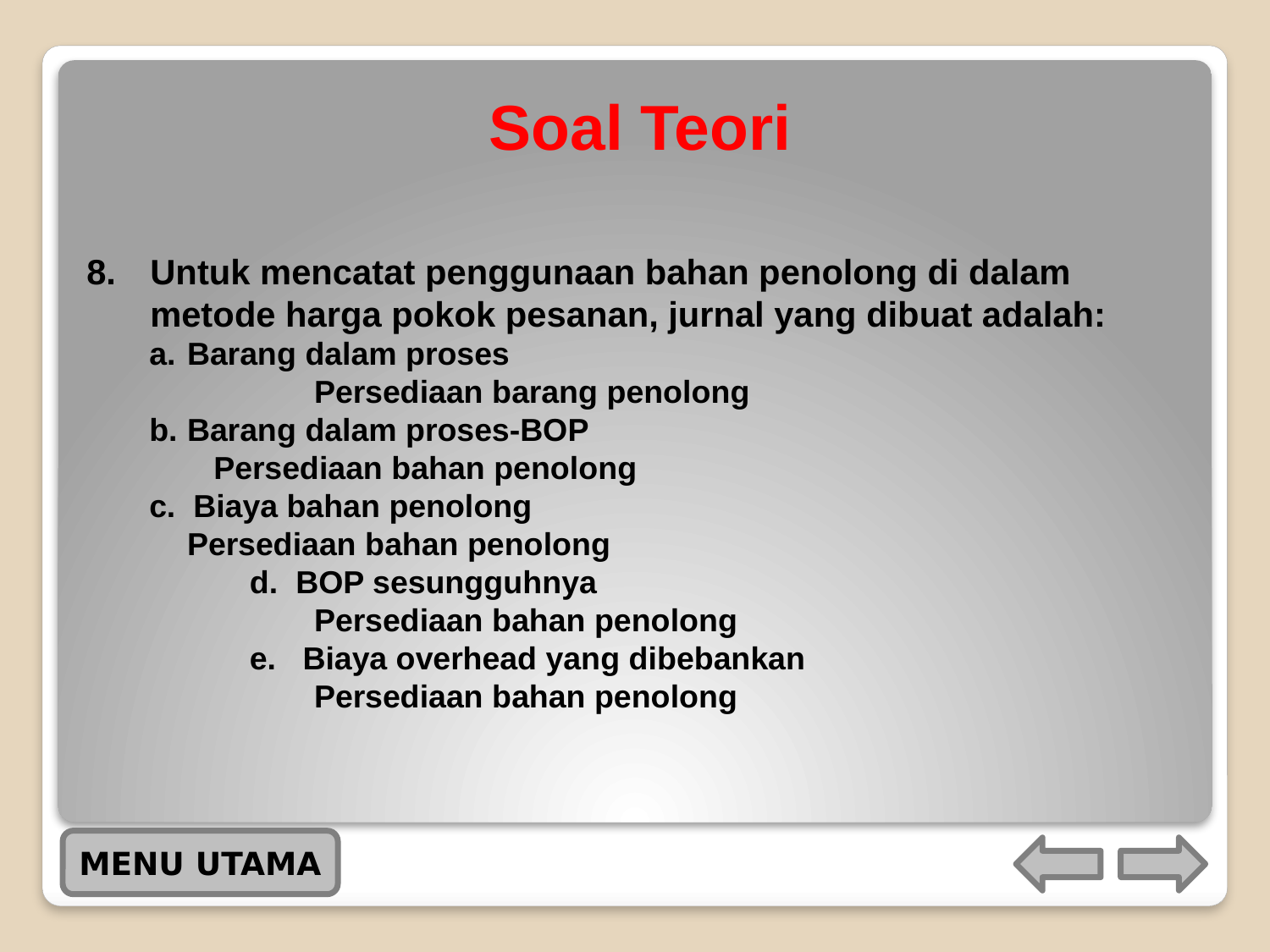

# Soal Teori
Untuk mencatat penggunaan bahan penolong di dalam metode harga pokok pesanan, jurnal yang dibuat adalah:
Barang dalam proses
		Persediaan barang penolong
Barang dalam proses-BOP
	Persediaan bahan penolong
c.  Biaya bahan penolong
	Persediaan bahan penolong
d.  BOP sesungguhnya
	Persediaan bahan penolong
e.   Biaya overhead yang dibebankan
	Persediaan bahan penolong
MENU UTAMA